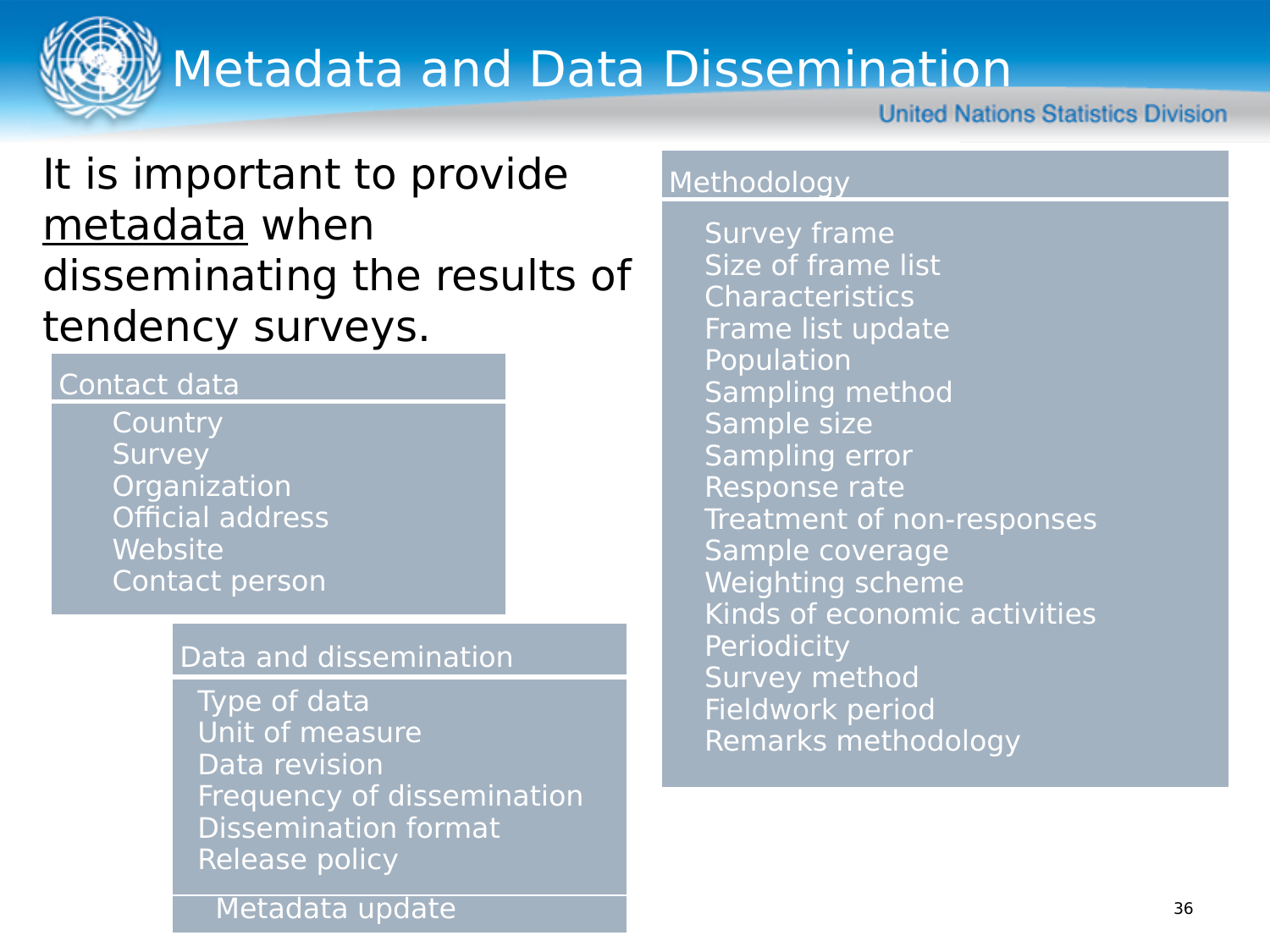

# Metadata and Data Dissemination
It is important to provide metadata when disseminating the results of tendency surveys.
| Methodology |
| --- |
| Survey frame Size of frame list Characteristics Frame list update Population Sampling method Sample size Sampling error Response rate Treatment of non-responses Sample coverage Weighting scheme Kinds of economic activities Periodicity Survey method Fieldwork period Remarks methodology |
| Contact data |
| --- |
| Country Survey Organization Official address Website Contact person |
| Data and dissemination |
| --- |
| Type of data Unit of measure Data revision Frequency of dissemination Dissemination format Release policy |
| Metadata update |
36